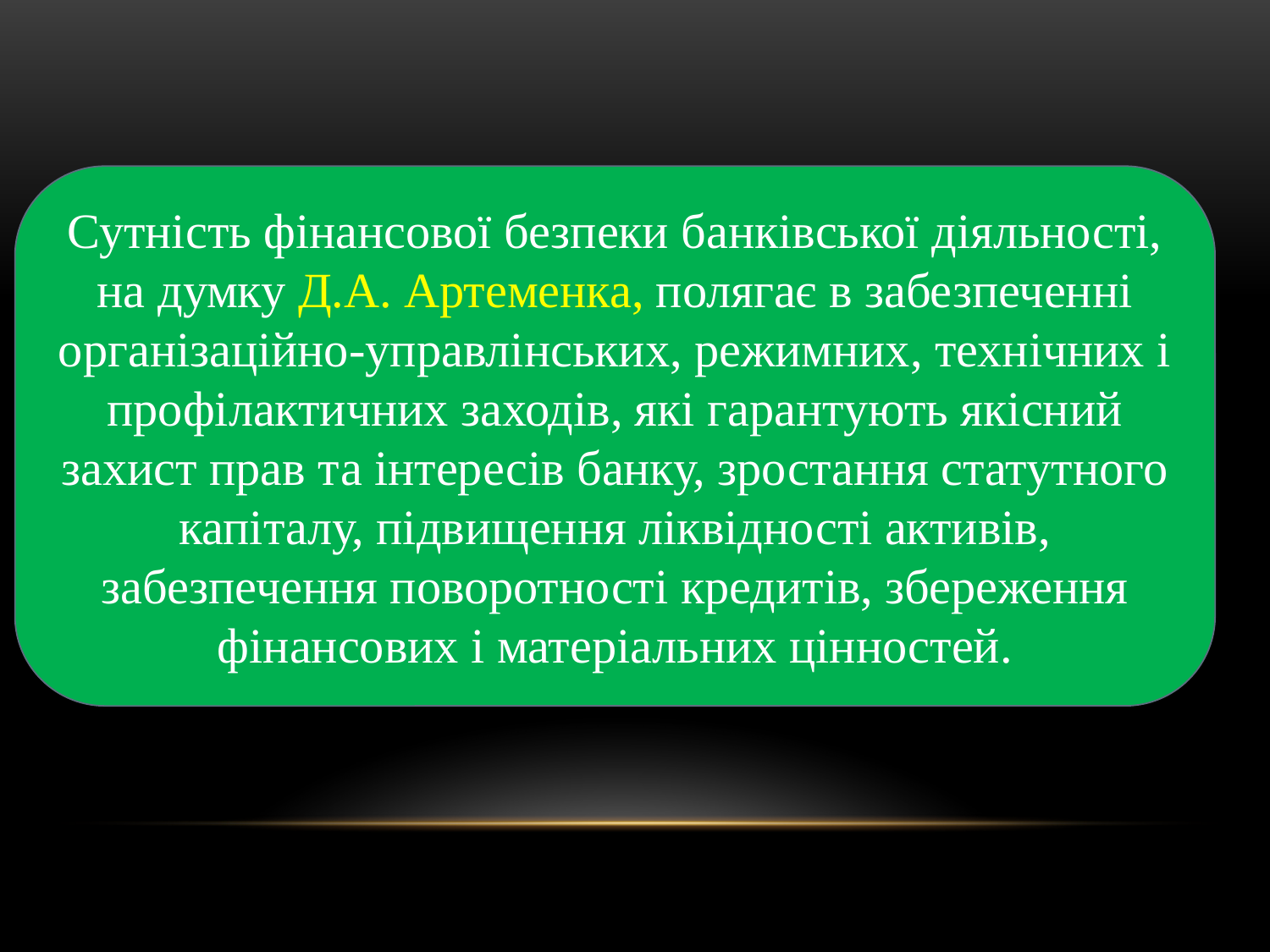

Сутність фінансової безпеки банківської діяльності, на думку Д.А. Артеменка, полягає в забезпеченні організаційно-управлінських, режимних, технічних і профілактичних заходів, які гарантують якісний захист прав та інтересів банку, зростання статутного капіталу, підвищення ліквідності активів, забезпечення поворотності кредитів, збереження фінансових і матеріальних цінностей.